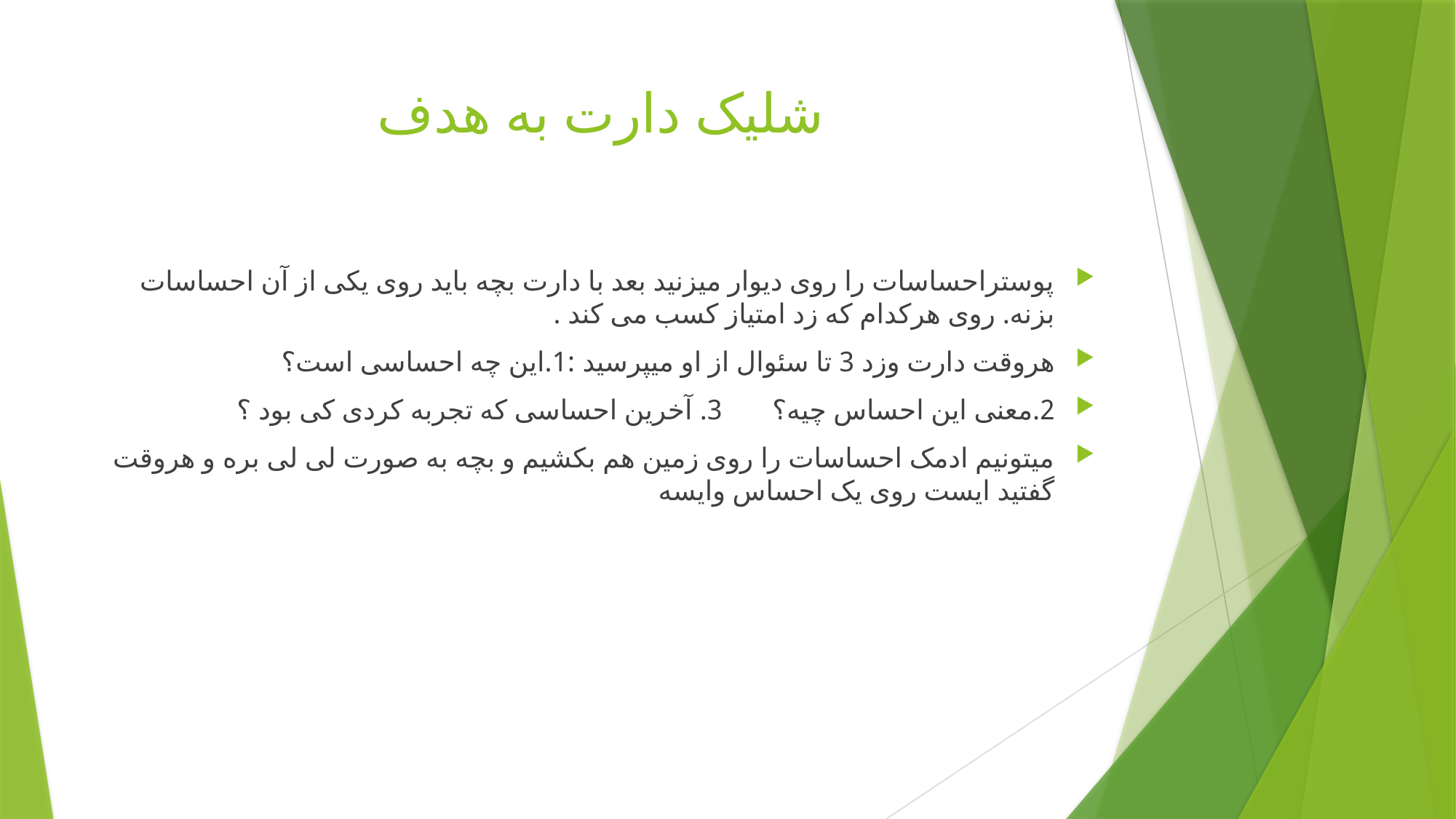

# شلیک دارت به هدف
پوستراحساسات را روی دیوار میزنید بعد با دارت بچه باید روی یکی از آن احساسات بزنه. روی هرکدام که زد امتیاز کسب می کند .
هروقت دارت وزد 3 تا سئوال از او میپرسید :1.این چه احساسی است؟
2.معنی این احساس چیه؟       3. آخرین احساسی که تجربه کردی کی بود ؟
میتونیم ادمک احساسات را روی زمین هم بکشیم و بچه به صورت لی لی بره و هروقت گفتید ایست روی یک احساس وایسه